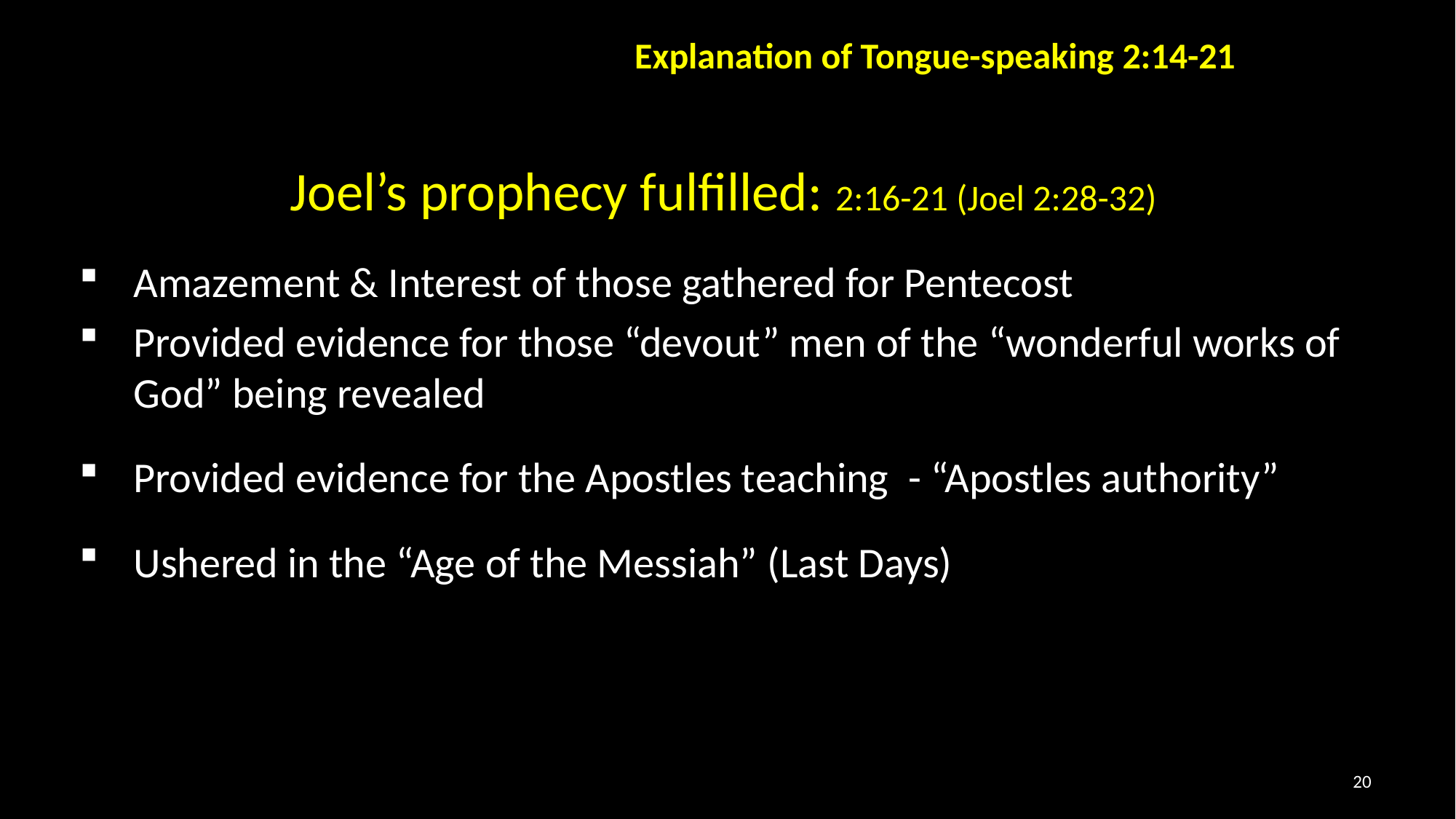

Explanation of Tongue-speaking 2:14-21
Joel’s prophecy fulfilled: 2:16-21 (Joel 2:28-32)
Amazement & Interest of those gathered for Pentecost
Provided evidence for those “devout” men of the “wonderful works of God” being revealed
Provided evidence for the Apostles teaching  - “Apostles authority”
Ushered in the “Age of the Messiah” (Last Days)

20